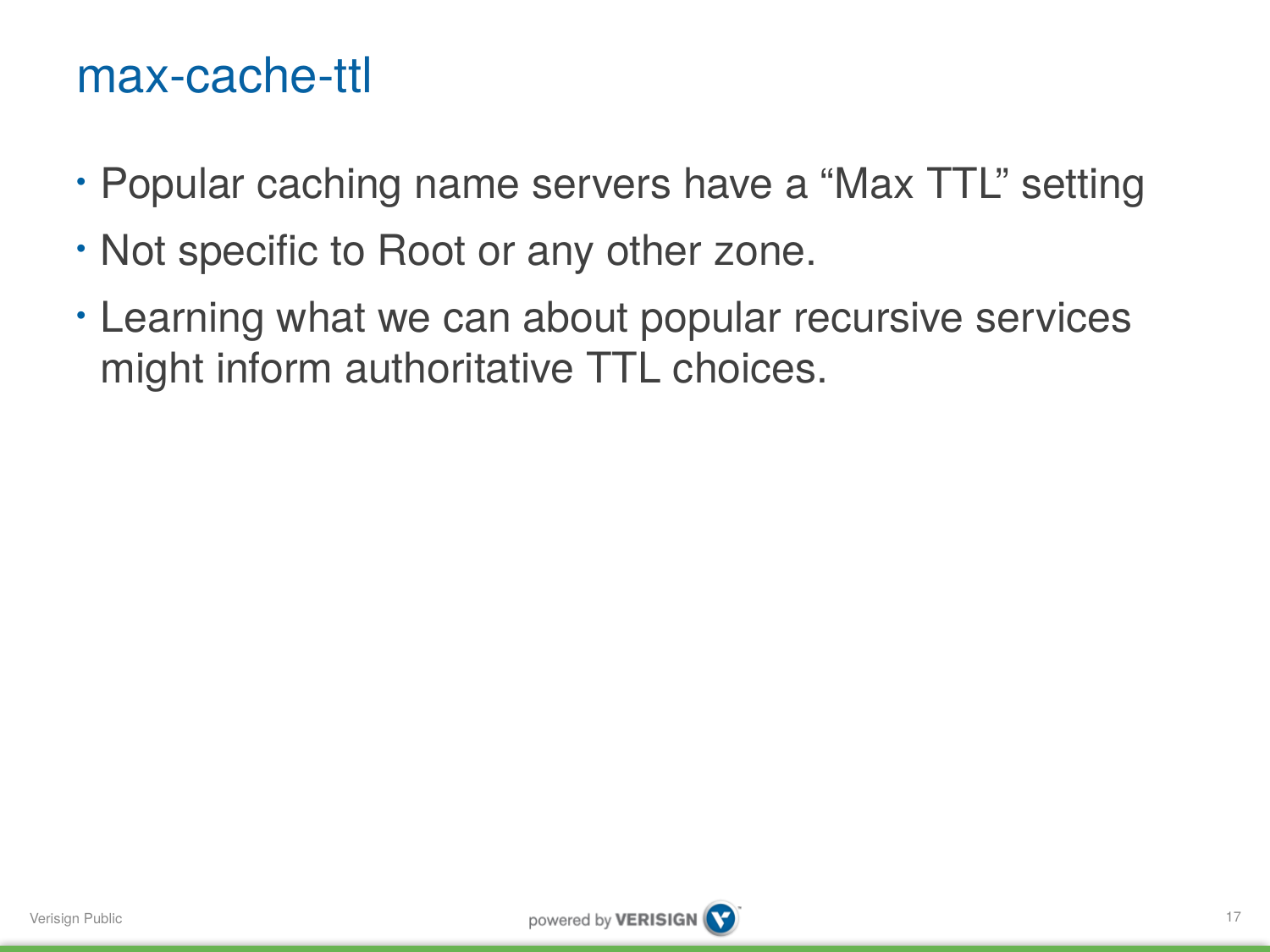

# max-cache-ttl
Popular caching name servers have a “Max TTL” setting
Not specific to Root or any other zone.
Learning what we can about popular recursive services might inform authoritative TTL choices.
17